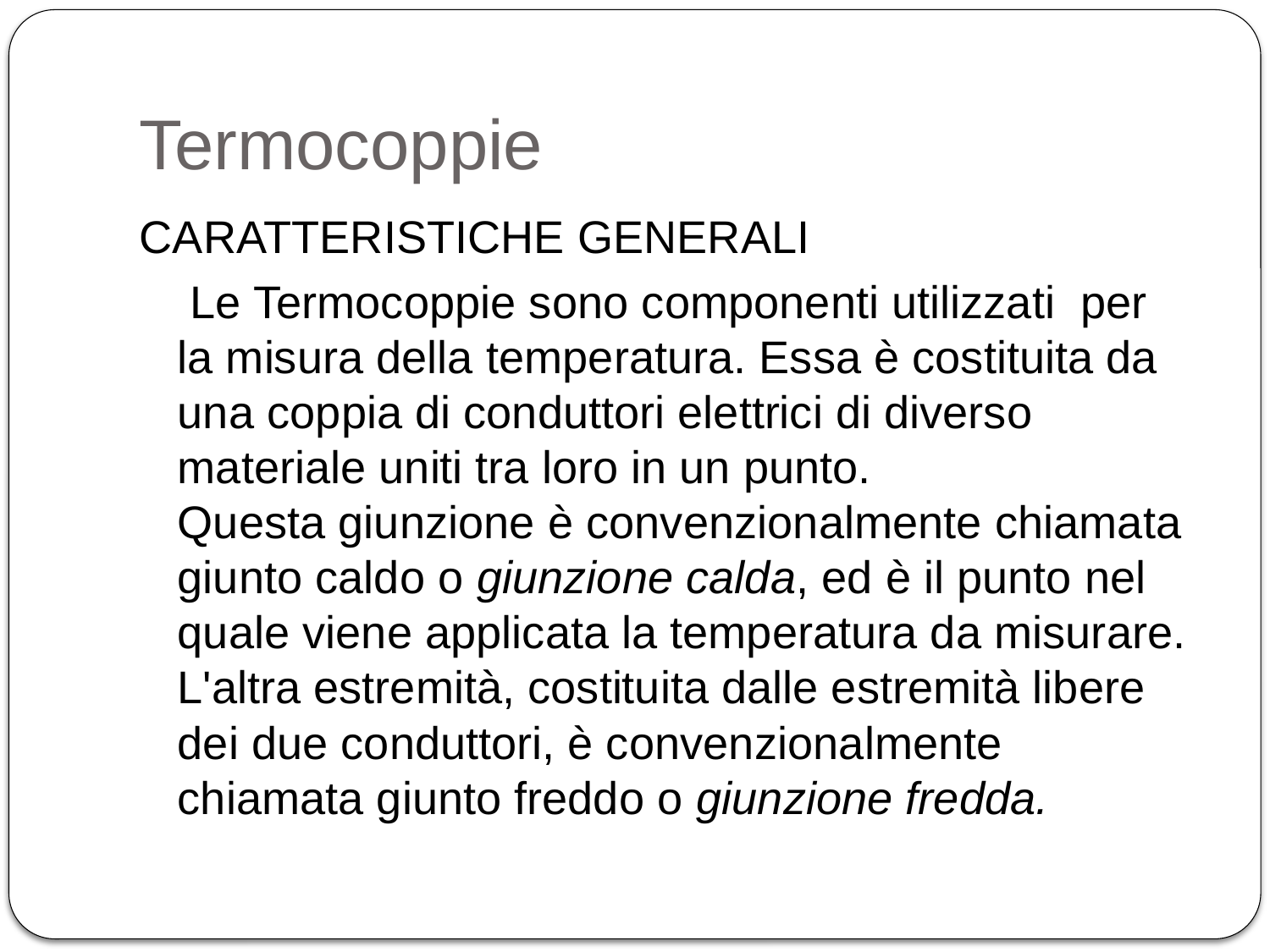

# Termocoppie
CARATTERISTICHE GENERALI
    Le Termocoppie sono componenti utilizzati  per la misura della temperatura. Essa è costituita da una coppia di conduttori elettrici di diverso materiale uniti tra loro in un punto.
Questa giunzione è convenzionalmente chiamata giunto caldo o giunzione calda, ed è il punto nel quale viene applicata la temperatura da misurare.
L'altra estremità, costituita dalle estremità libere dei due conduttori, è convenzionalmente chiamata giunto freddo o giunzione fredda.